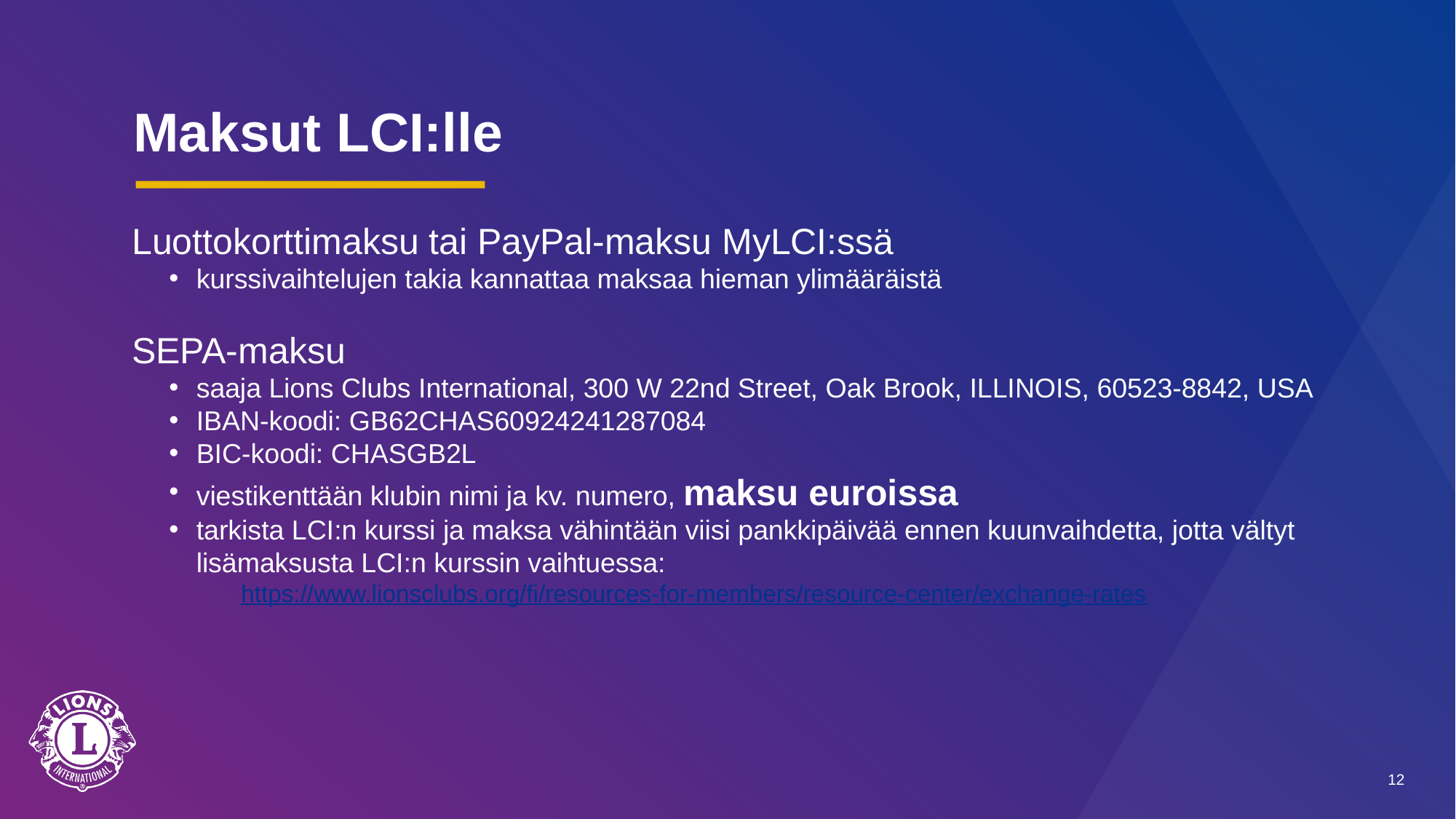

# Maksut LCI:lle
Luottokorttimaksu tai PayPal-maksu MyLCI:ssä
kurssivaihtelujen takia kannattaa maksaa hieman ylimääräistä

SEPA-maksu
saaja Lions Clubs International, 300 W 22nd Street, Oak Brook, ILLINOIS, 60523-8842, USA
IBAN-koodi: GB62CHAS60924241287084
BIC-koodi: CHASGB2L
viestikenttään klubin nimi ja kv. numero, maksu euroissa
tarkista LCI:n kurssi ja maksa vähintään viisi pankkipäivää ennen kuunvaihdetta, jotta vältyt lisämaksusta LCI:n kurssin vaihtuessa:
https://www.lionsclubs.org/fi/resources-for-members/resource-center/exchange-rates